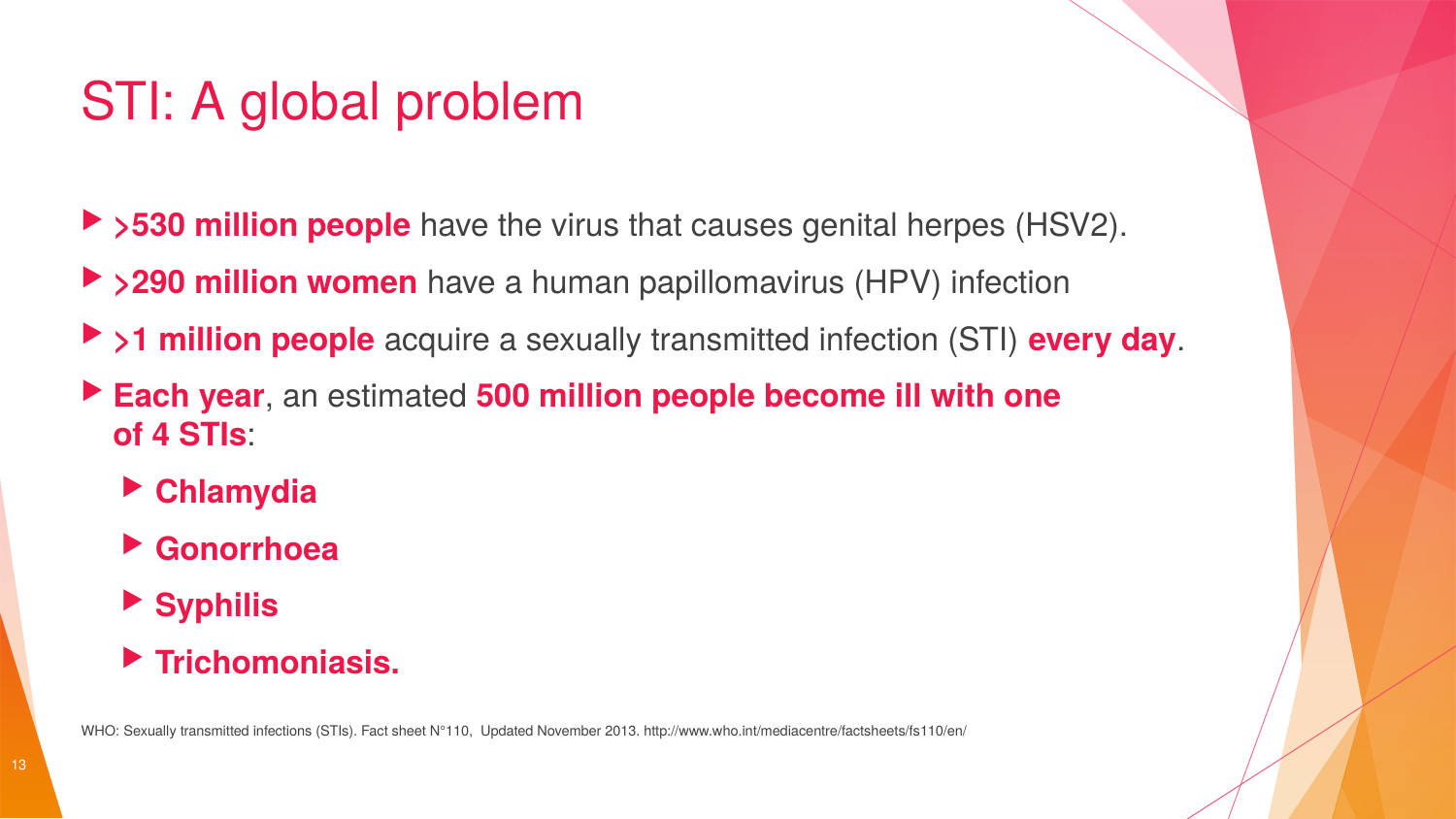

# STI: A global problem
>530 million people have the virus that causes genital herpes (HSV2).
>290 million women have a human papillomavirus (HPV) infection
>1 million people acquire a sexually transmitted infection (STI) every day.
Each year, an estimated 500 million people become ill with one
of 4 STIs:
Chlamydia
Gonorrhoea
Syphilis
Trichomoniasis.

WHO: Sexually transmitted infections (STIs). Fact sheet N°110,  Updated November 2013. http://www.who.int/mediacentre/factsheets/fs110/en/
13